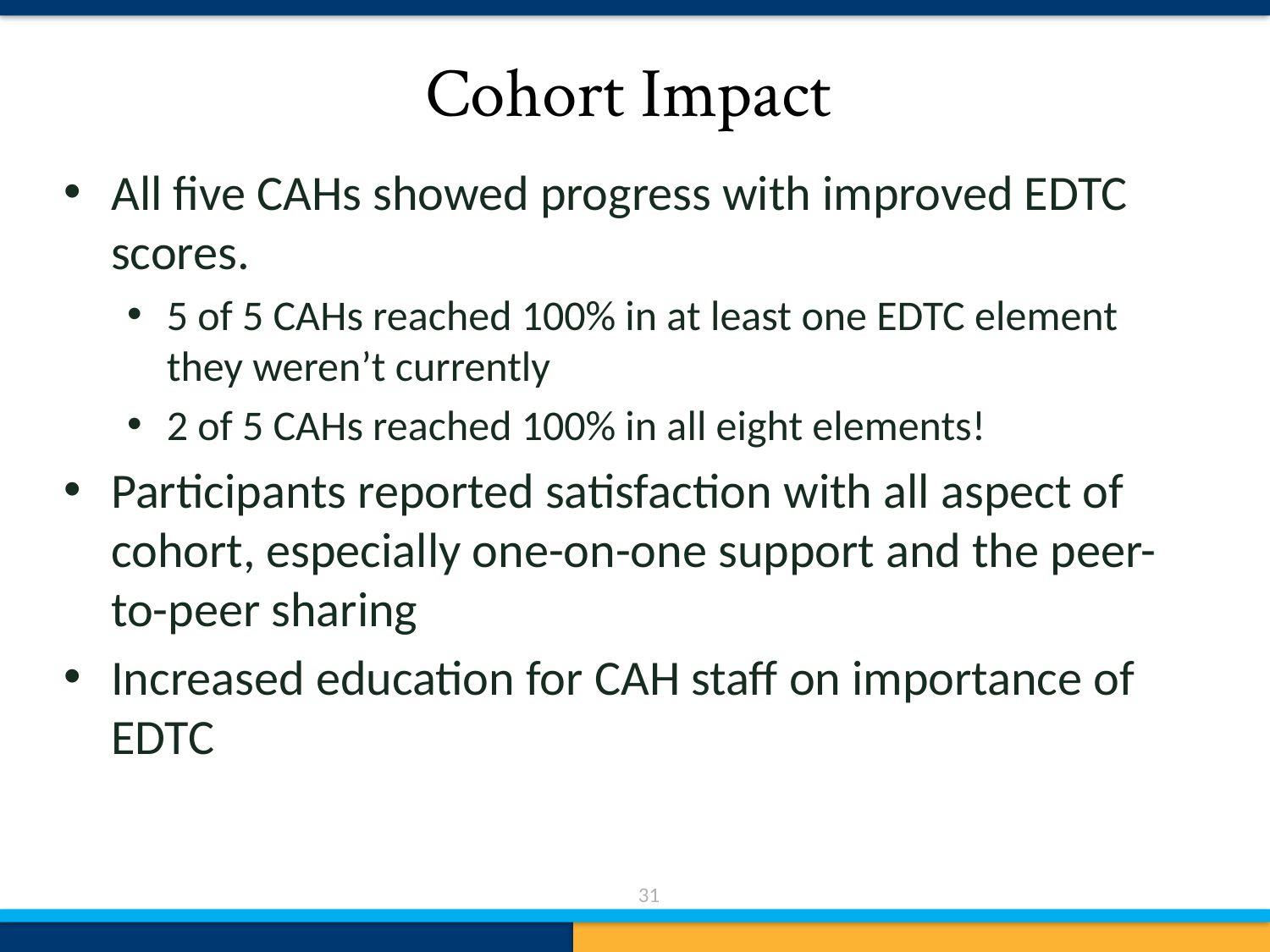

# Cohort Impact
All five CAHs showed progress with improved EDTC scores.
5 of 5 CAHs reached 100% in at least one EDTC element they weren’t currently
2 of 5 CAHs reached 100% in all eight elements!
Participants reported satisfaction with all aspect of cohort, especially one-on-one support and the peer-to-peer sharing
Increased education for CAH staff on importance of EDTC

31